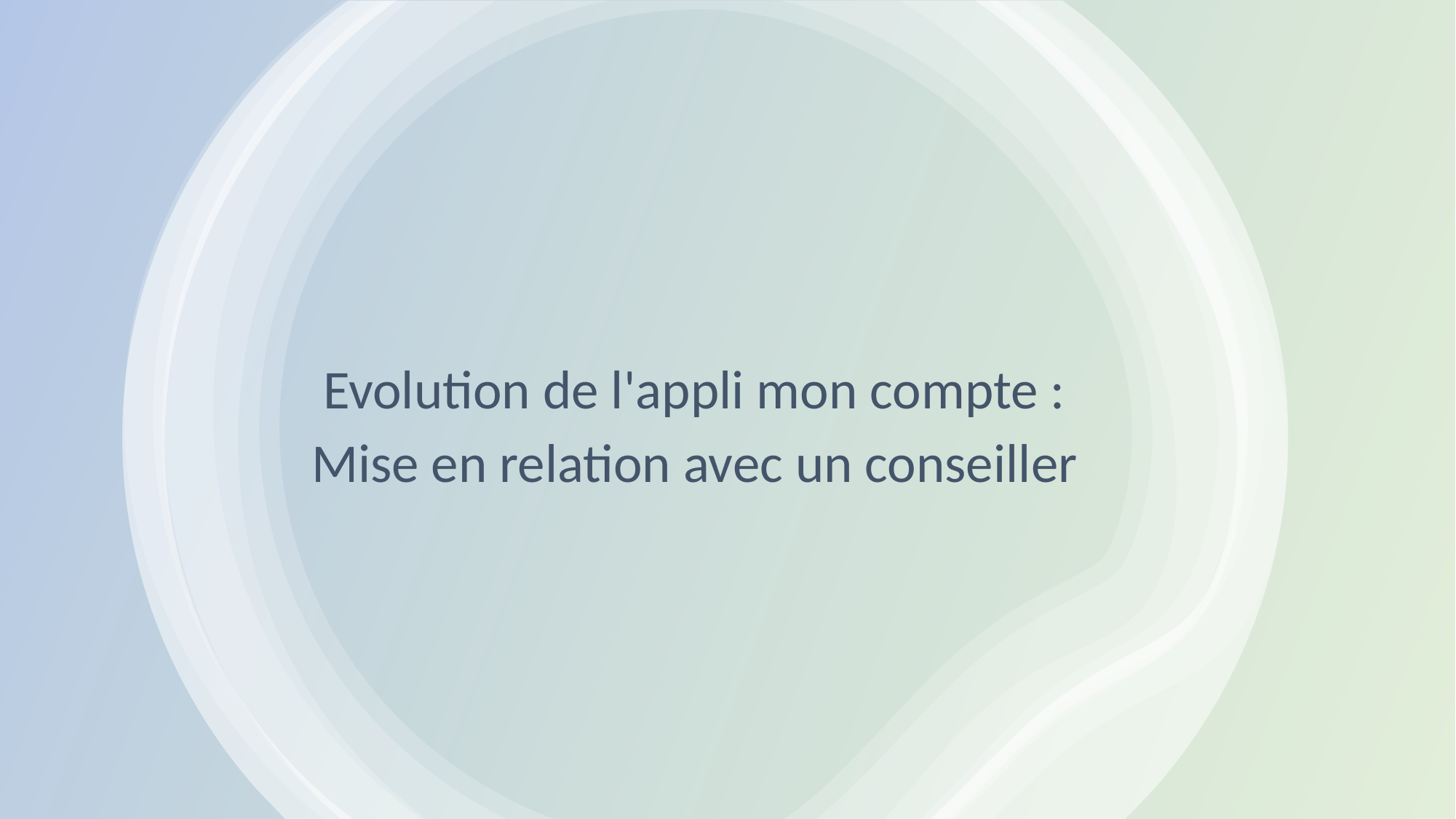

Evolution de l'appli mon compte :
Mise en relation avec un conseiller